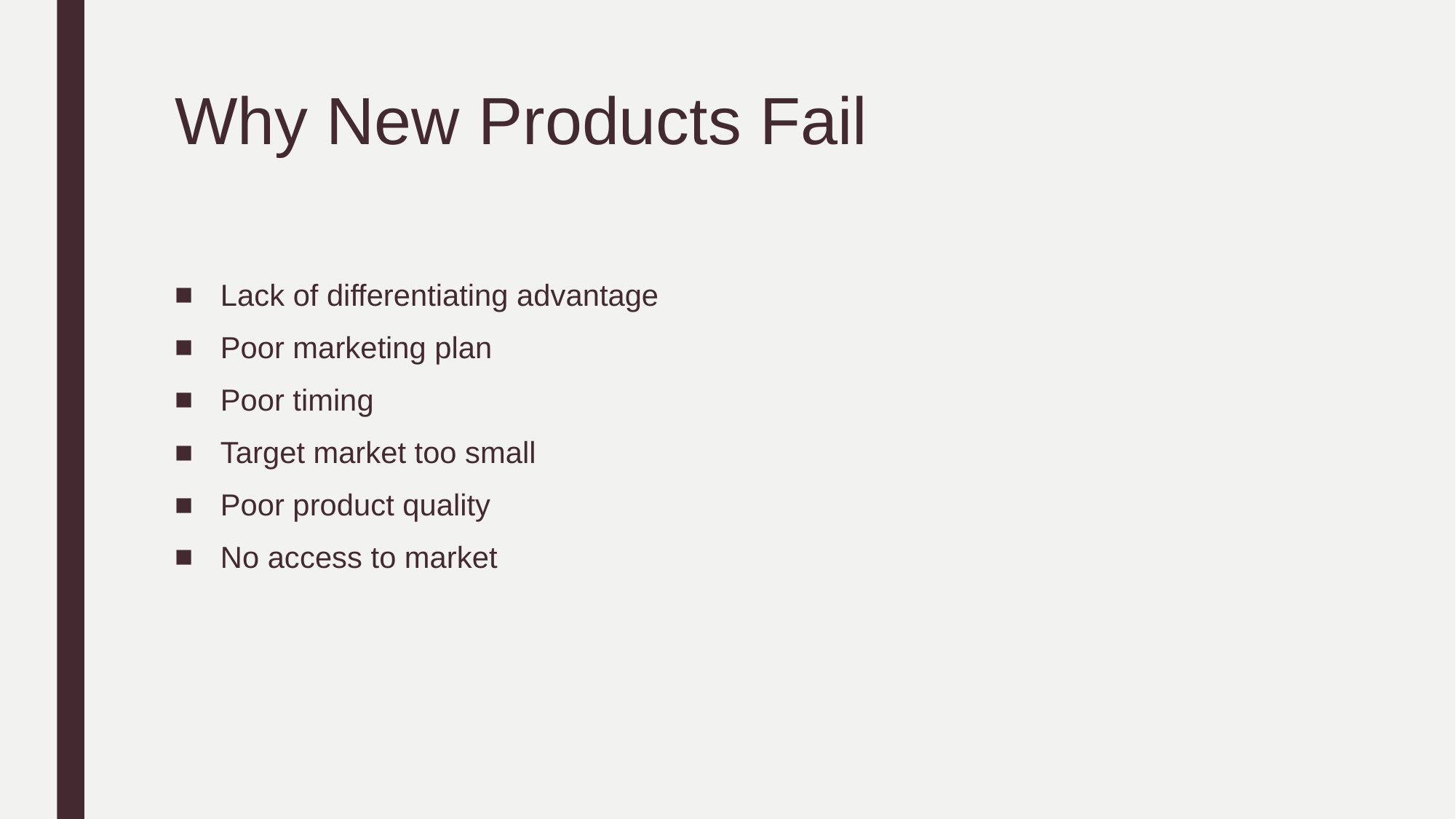

# Why New Products Fail
Lack of differentiating advantage
Poor marketing plan
Poor timing
Target market too small
Poor product quality
No access to market